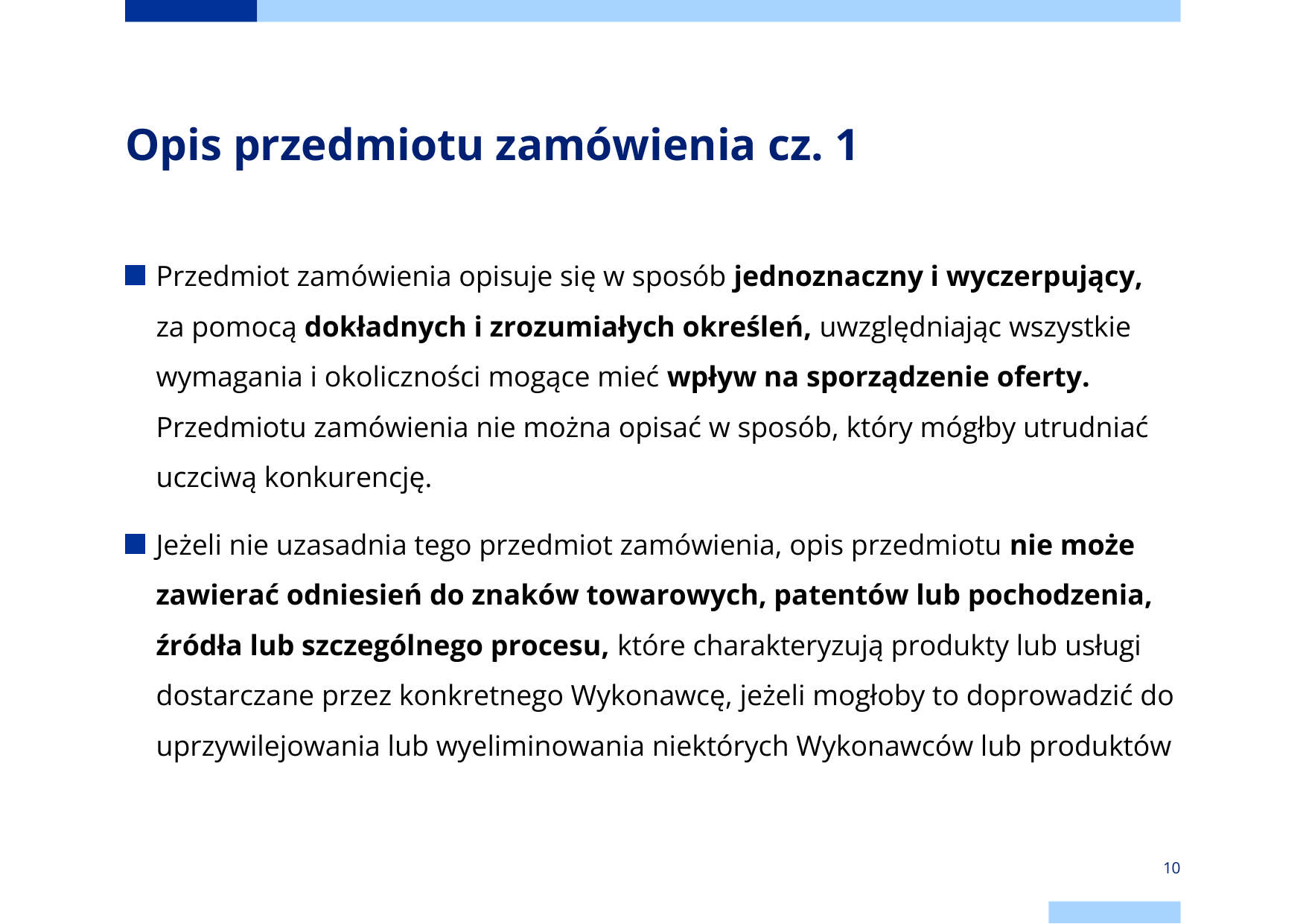

# Opis przedmiotu zamówienia cz. 1
Przedmiot zamówienia opisuje się w sposób jednoznaczny i wyczerpujący,
za pomocą dokładnych i zrozumiałych określeń, uwzględniając wszystkie wymagania i okoliczności mogące mieć wpływ na sporządzenie oferty. Przedmiotu zamówienia nie można opisać w sposób, który mógłby utrudniać uczciwą konkurencję.
Jeżeli nie uzasadnia tego przedmiot zamówienia, opis przedmiotu nie może zawierać odniesień do znaków towarowych, patentów lub pochodzenia, źródła lub szczególnego procesu, które charakteryzują produkty lub usługi dostarczane przez konkretnego Wykonawcę, jeżeli mogłoby to doprowadzić do uprzywilejowania lub wyeliminowania niektórych Wykonawców lub produktów
10